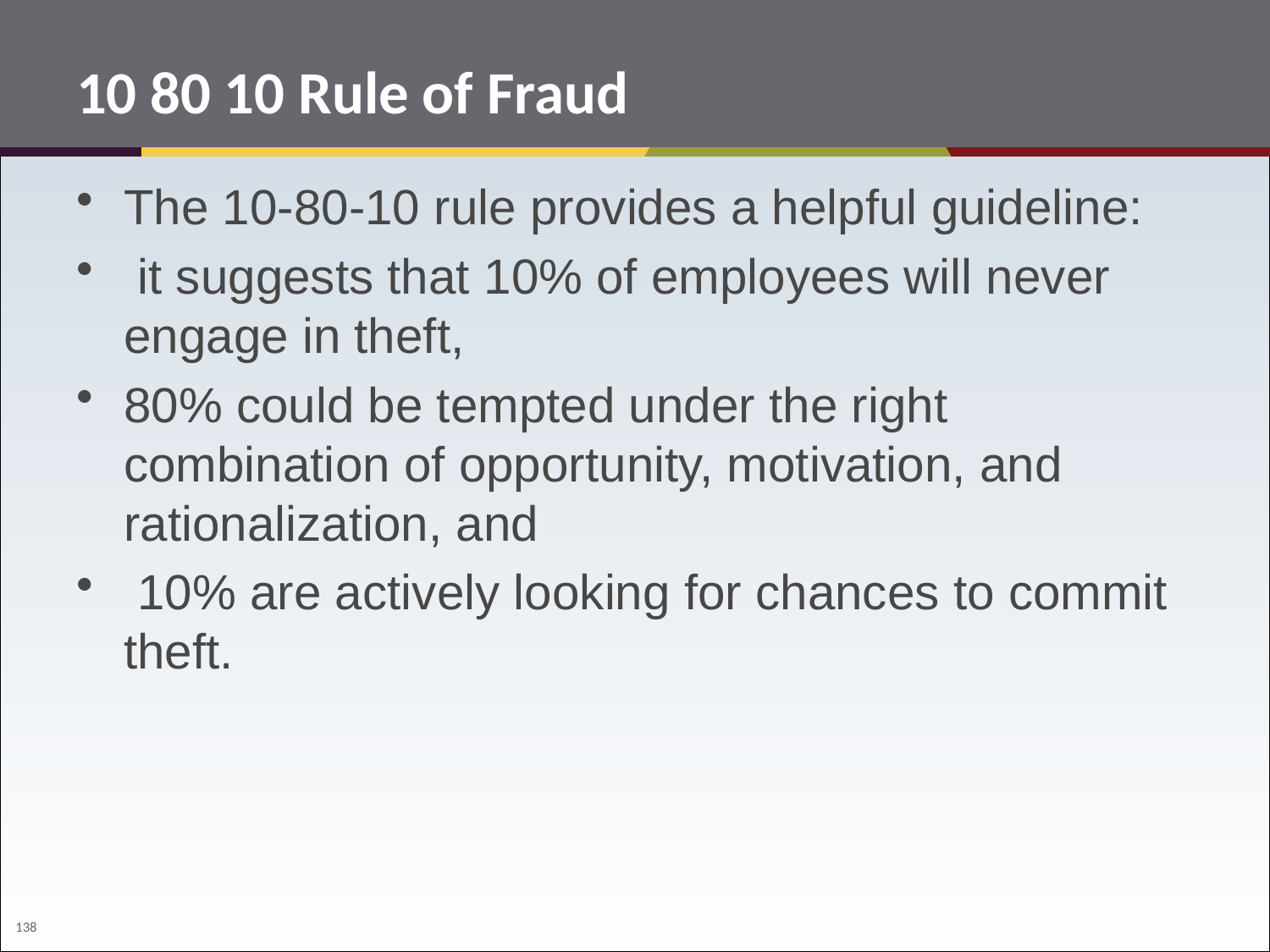

# 10 80 10 Rule of Fraud
The 10-80-10 rule provides a helpful guideline:
 it suggests that 10% of employees will never engage in theft,
80% could be tempted under the right combination of opportunity, motivation, and rationalization, and
 10% are actively looking for chances to commit theft.